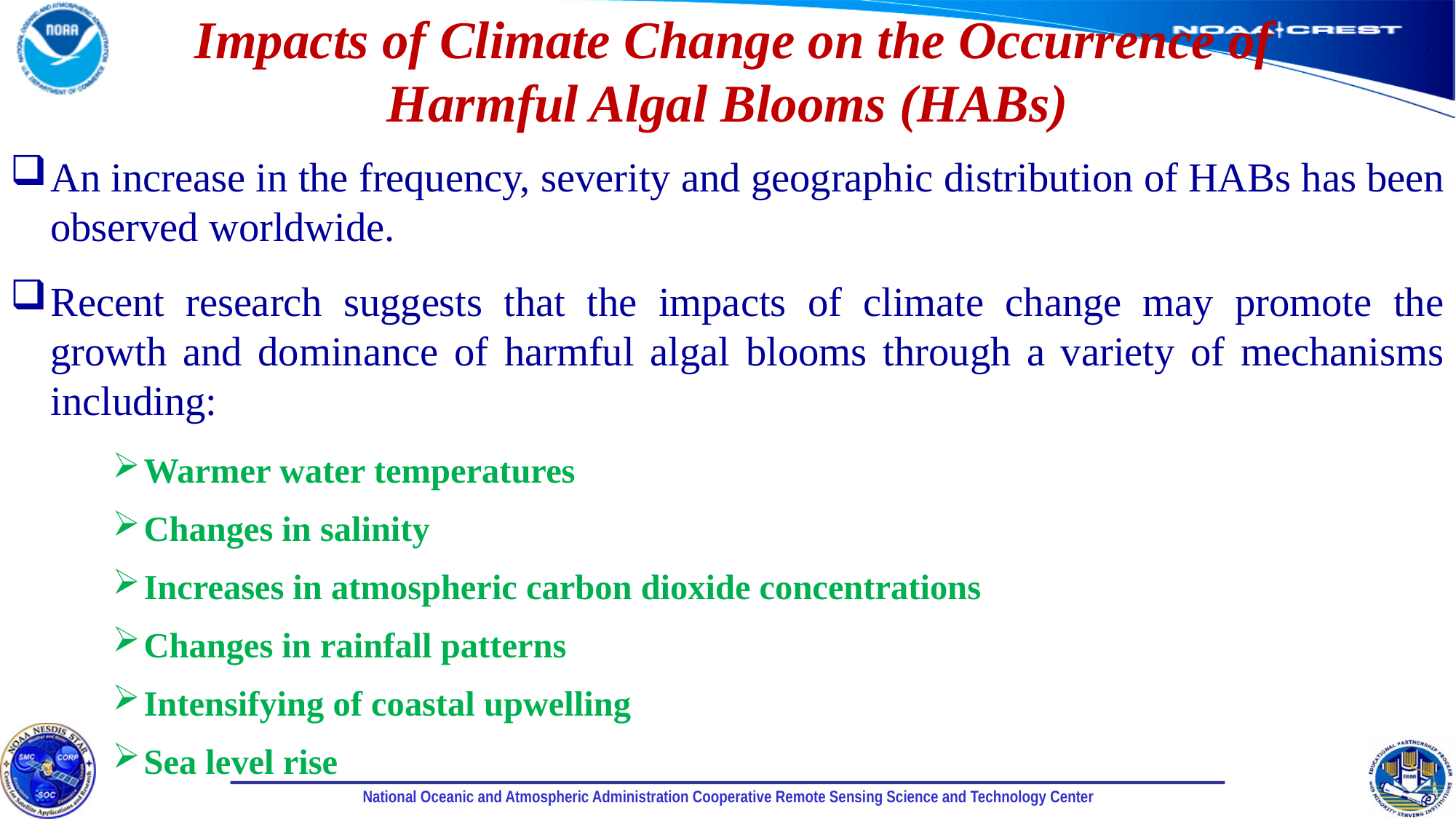

# Impacts of Climate Change on the Occurrence of Harmful Algal Blooms (HABs)
An increase in the frequency, severity and geographic distribution of HABs has been observed worldwide.
Recent research suggests that the impacts of climate change may promote the growth and dominance of harmful algal blooms through a variety of mechanisms including:
Warmer water temperatures
Changes in salinity
Increases in atmospheric carbon dioxide concentrations
Changes in rainfall patterns
Intensifying of coastal upwelling
Sea level rise